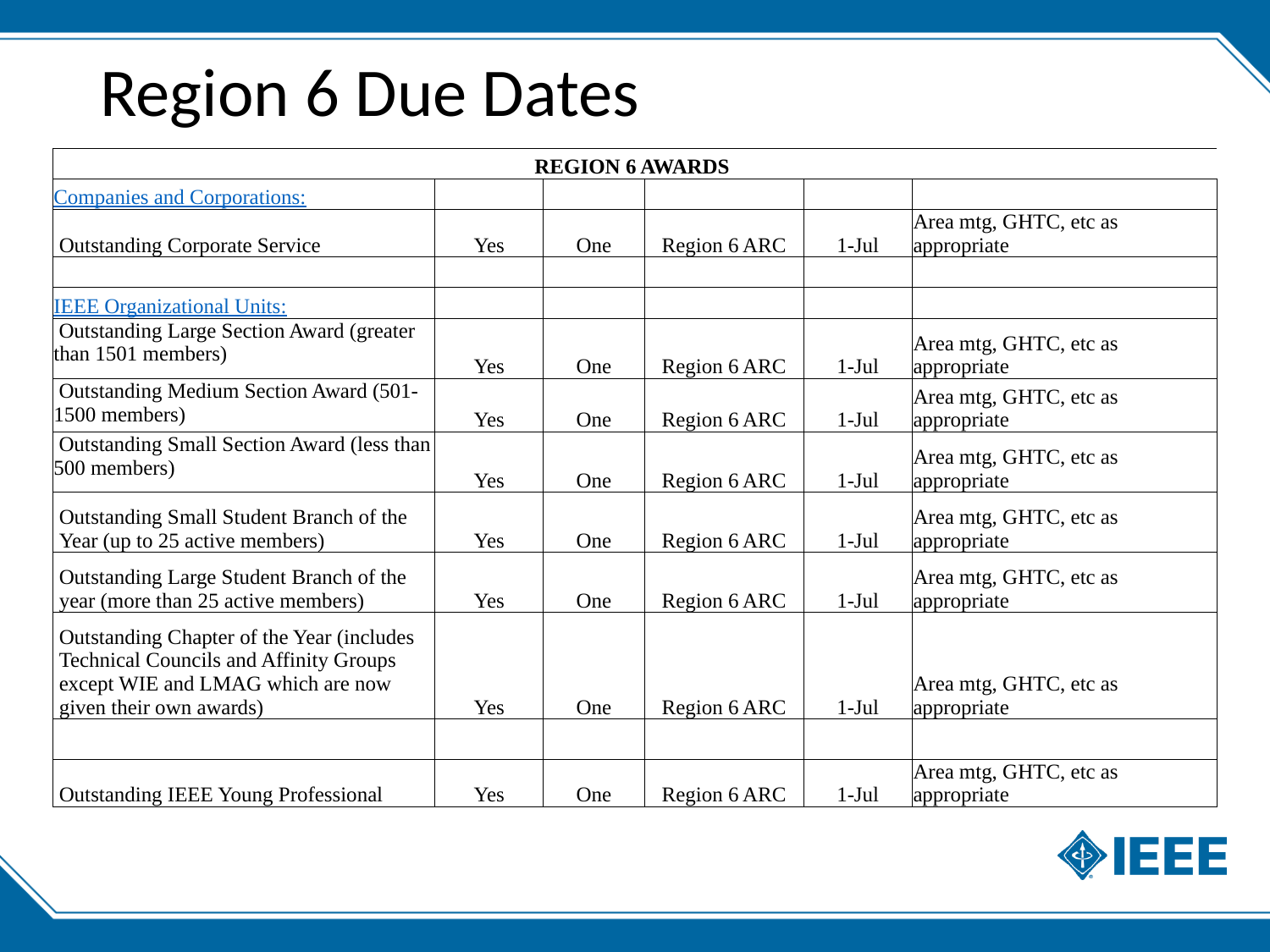

# Region 6 Due Dates
| REGION 6 AWARDS |  |  |  |  |  |
| --- | --- | --- | --- | --- | --- |
| Companies and Corporations: |  |  |  |  |  |
| Outstanding Corporate Service | Yes | One | Region 6 ARC | 1-Jul | Area mtg, GHTC, etc as appropriate |
|  |  |  |  |  |  |
| IEEE Organizational Units: |  |  |  |  |  |
| Outstanding Large Section Award (greater than 1501 members) | Yes | One | Region 6 ARC | 1-Jul | Area mtg, GHTC, etc as appropriate |
| Outstanding Medium Section Award (501-1500 members) | Yes | One | Region 6 ARC | 1-Jul | Area mtg, GHTC, etc as appropriate |
| Outstanding Small Section Award (less than 500 members) | Yes | One | Region 6 ARC | 1-Jul | Area mtg, GHTC, etc as appropriate |
| Outstanding Small Student Branch of the Year (up to 25 active members) | Yes | One | Region 6 ARC | 1-Jul | Area mtg, GHTC, etc as appropriate |
| Outstanding Large Student Branch of the year (more than 25 active members) | Yes | One | Region 6 ARC | 1-Jul | Area mtg, GHTC, etc as appropriate |
| Outstanding Chapter of the Year (includes Technical Councils and Affinity Groups except WIE and LMAG which are now given their own awards) | Yes | One | Region 6 ARC | 1-Jul | Area mtg, GHTC, etc as appropriate |
|  |  |  |  |  |  |
| Outstanding IEEE Young Professional | Yes | One | Region 6 ARC | 1-Jul | Area mtg, GHTC, etc as appropriate |